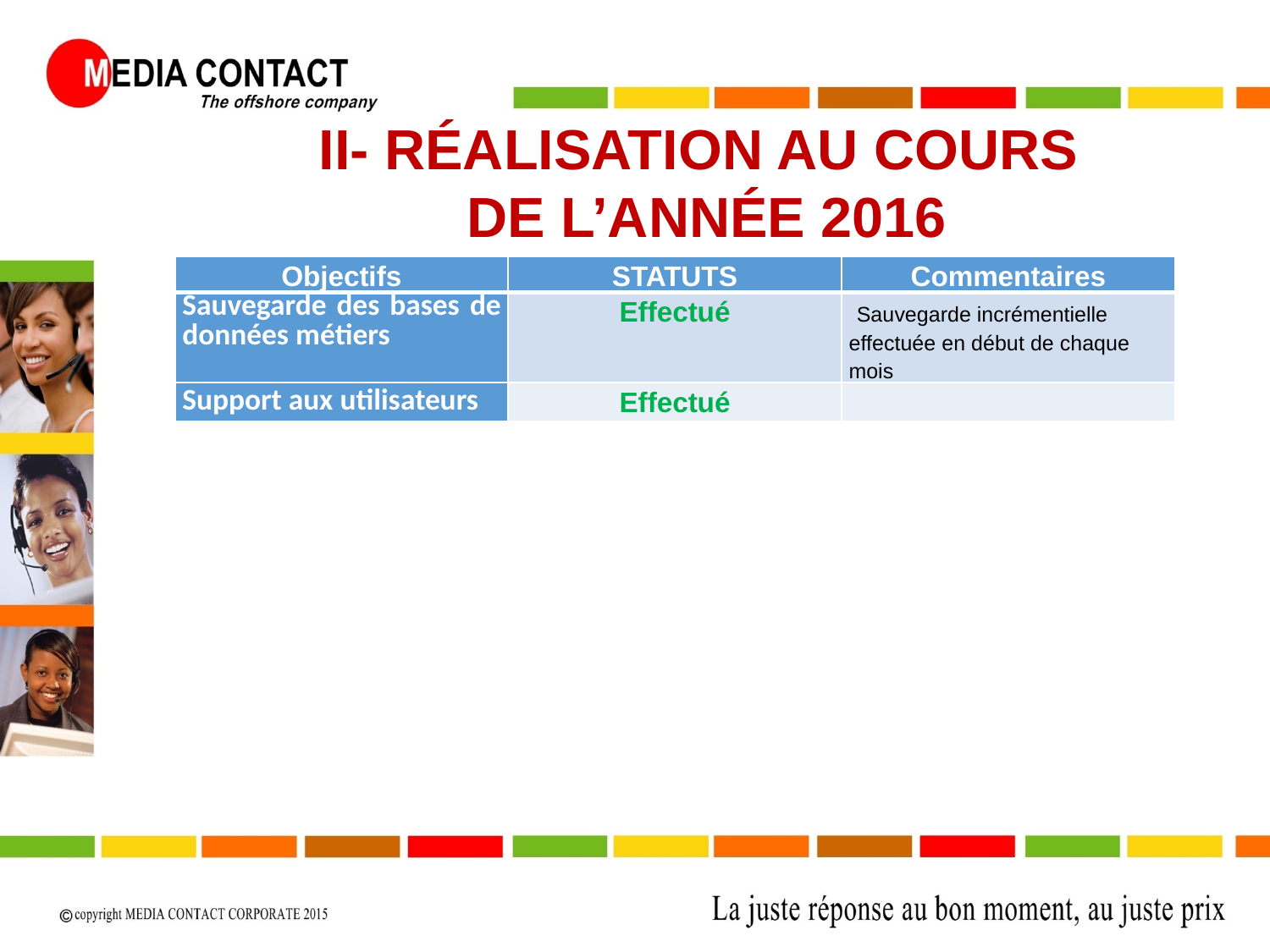

II- RÉALISATION AU COURS
DE L’ANNÉE 2016
| Objectifs | STATUTS | Commentaires |
| --- | --- | --- |
| Sauvegarde des bases de données métiers | Effectué | Sauvegarde incrémentielle effectuée en début de chaque mois |
| Support aux utilisateurs | Effectué |  |